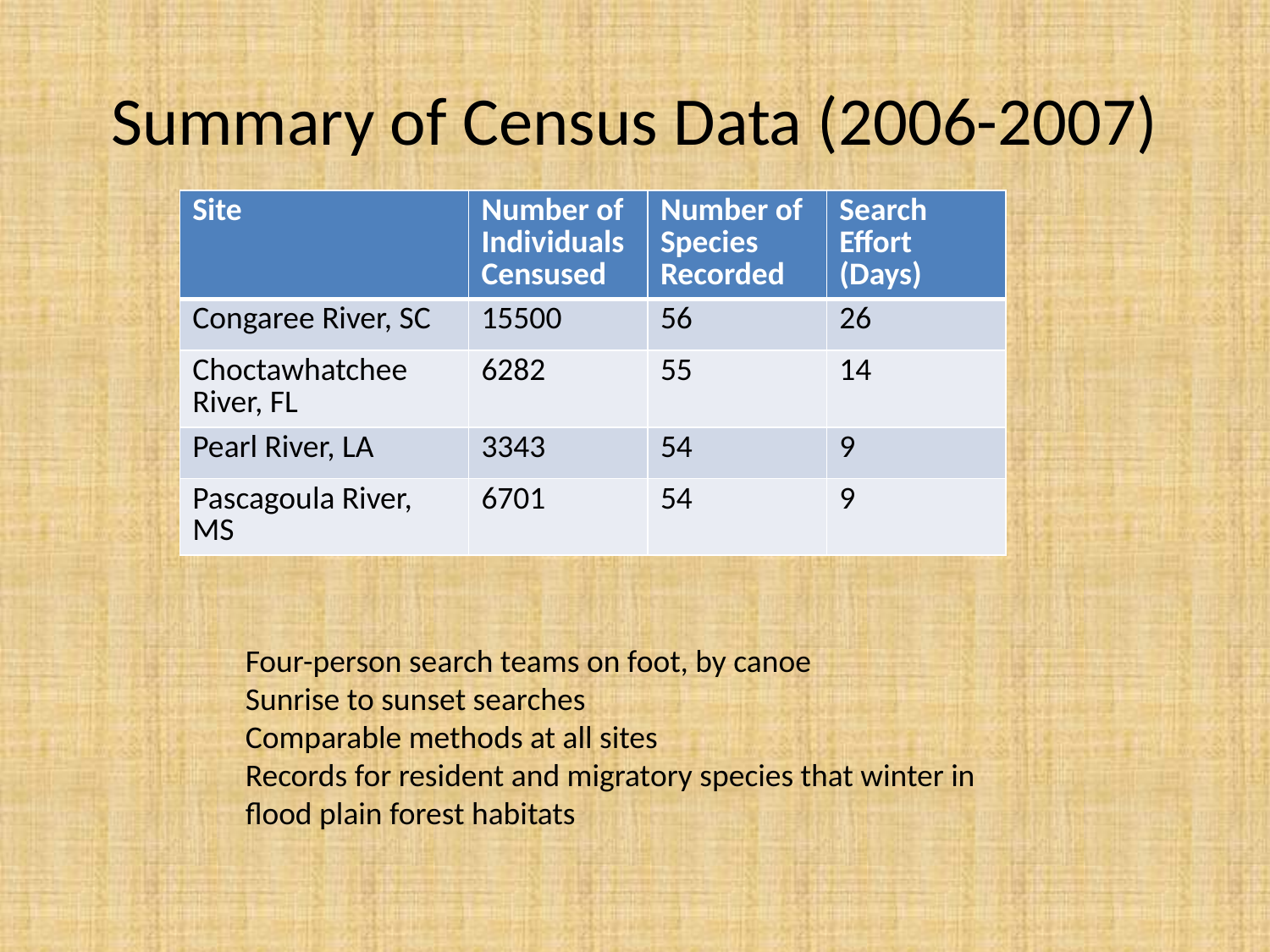

# Summary of Census Data (2006-2007)
| Site | Number of Individuals Censused | Number of Species Recorded | Search Effort (Days) |
| --- | --- | --- | --- |
| Congaree River, SC | 15500 | 56 | 26 |
| Choctawhatchee River, FL | 6282 | 55 | 14 |
| Pearl River, LA | 3343 | 54 | 9 |
| Pascagoula River, MS | 6701 | 54 | 9 |
Four-person search teams on foot, by canoe
Sunrise to sunset searches
Comparable methods at all sites
Records for resident and migratory species that winter in flood plain forest habitats